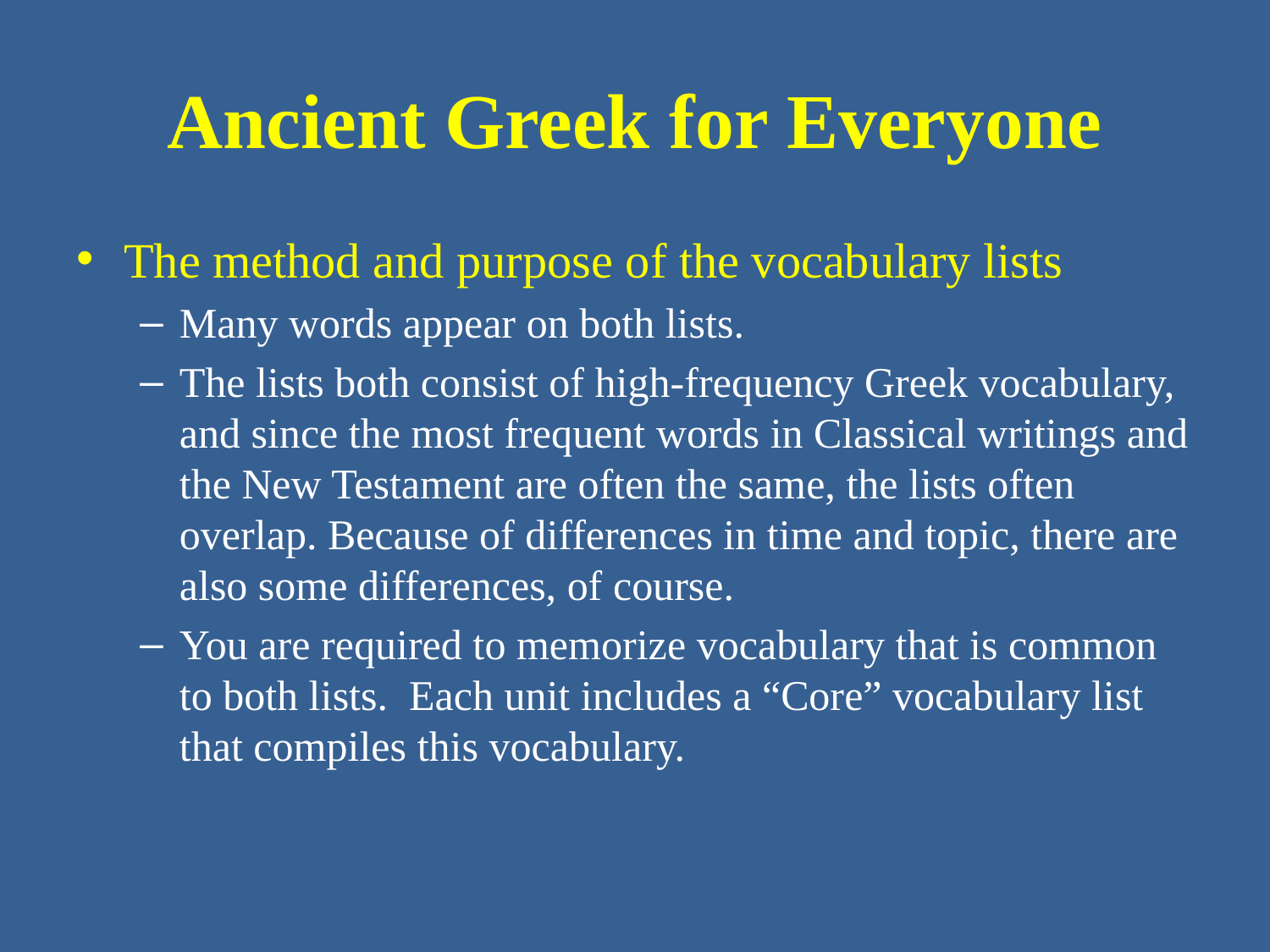

# Ancient Greek for Everyone
The method and purpose of the vocabulary lists
Many words appear on both lists.
The lists both consist of high-frequency Greek vocabulary, and since the most frequent words in Classical writings and the New Testament are often the same, the lists often overlap. Because of differences in time and topic, there are also some differences, of course.
You are required to memorize vocabulary that is common to both lists.  Each unit includes a “Core” vocabulary list that compiles this vocabulary.